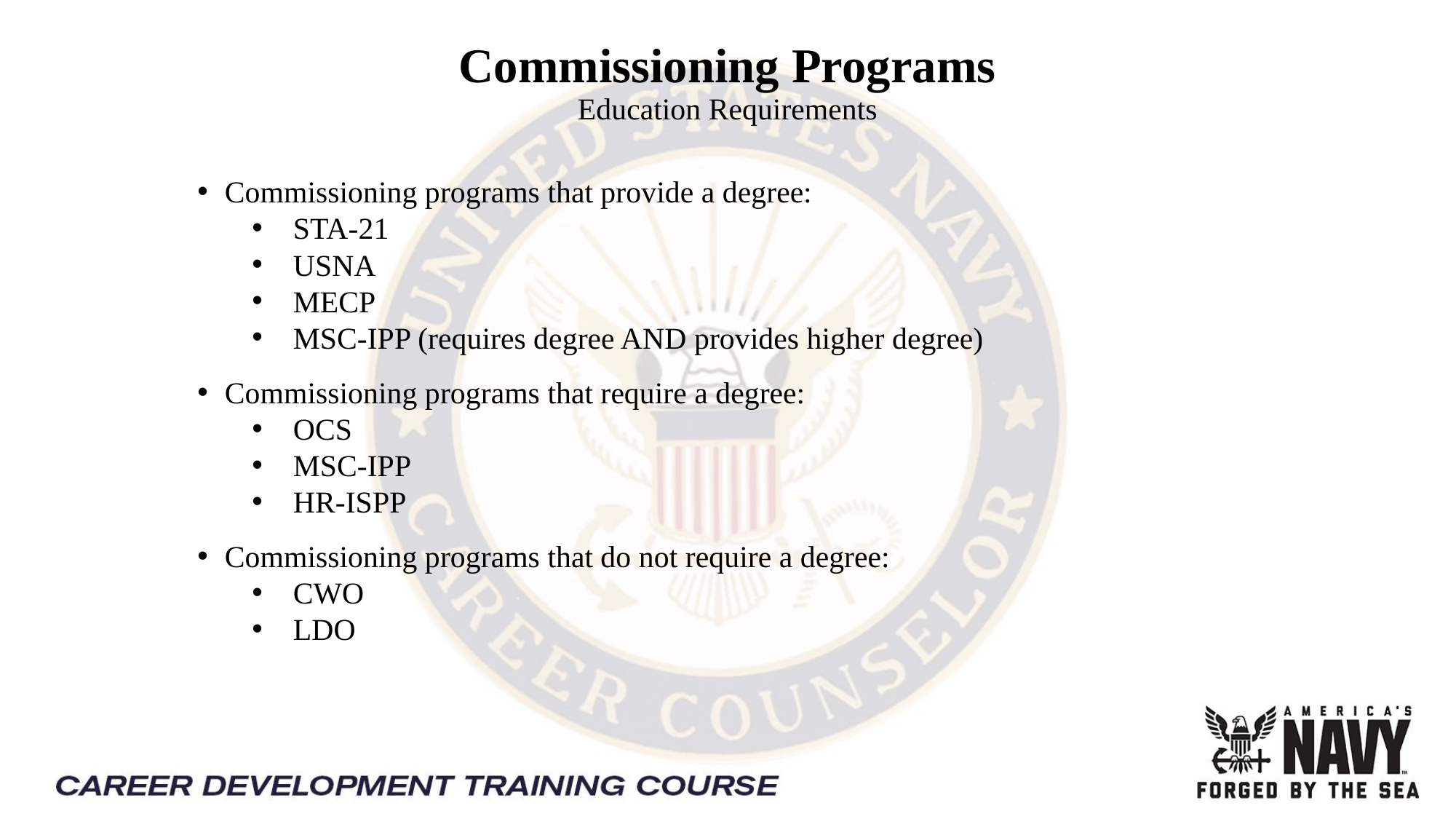

Commissioning Programs
Education Requirements
Commissioning programs that provide a degree:
STA-21
USNA
MECP
MSC-IPP (requires degree AND provides higher degree)
Commissioning programs that require a degree:
OCS
MSC-IPP
HR-ISPP
Commissioning programs that do not require a degree:
CWO
LDO